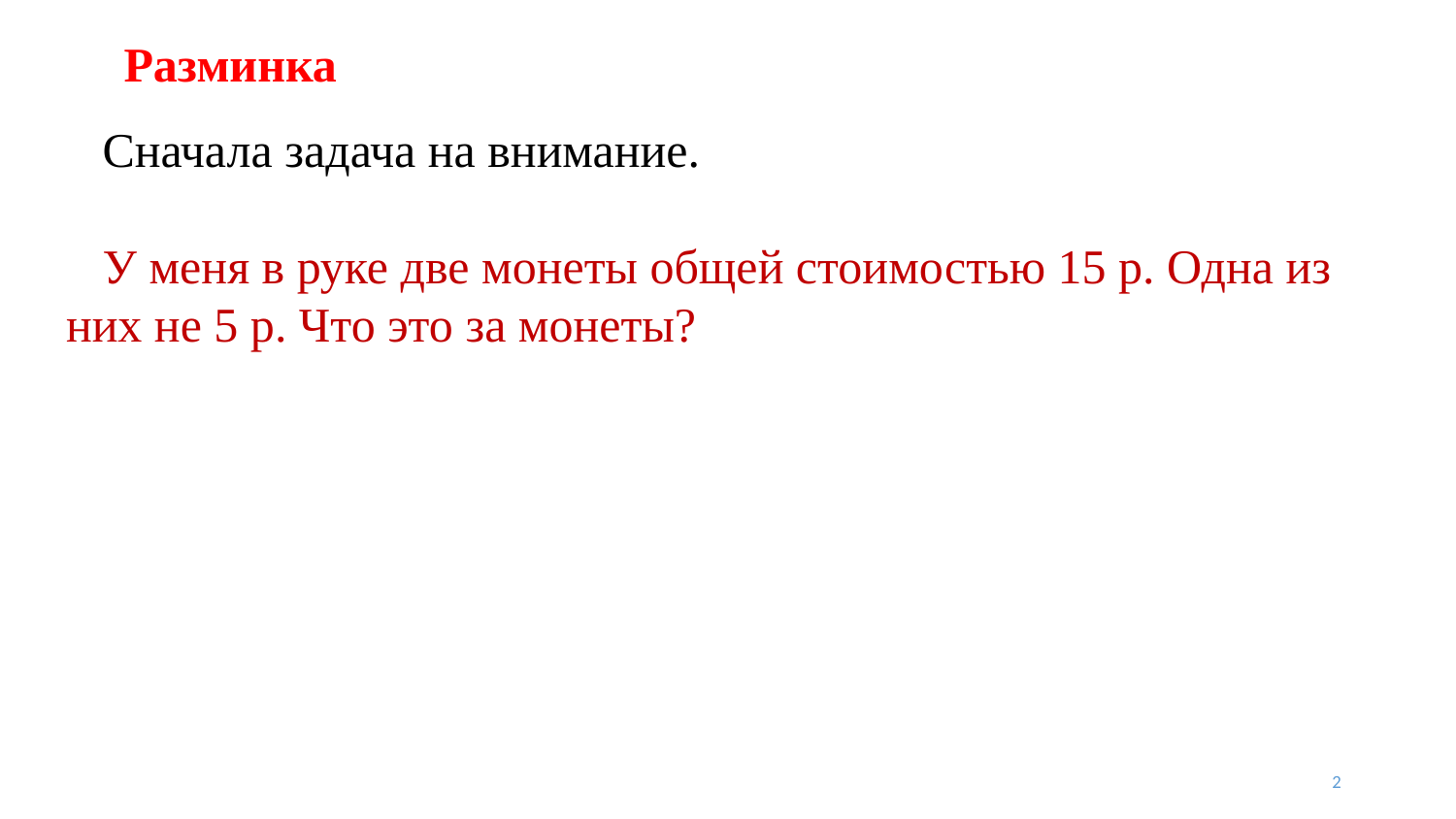

# Разминка
   Сначала задача на внимание.

   У меня в руке две монеты общей стоимостью 15 р. Одна из них не 5 р. Что это за монеты?

2